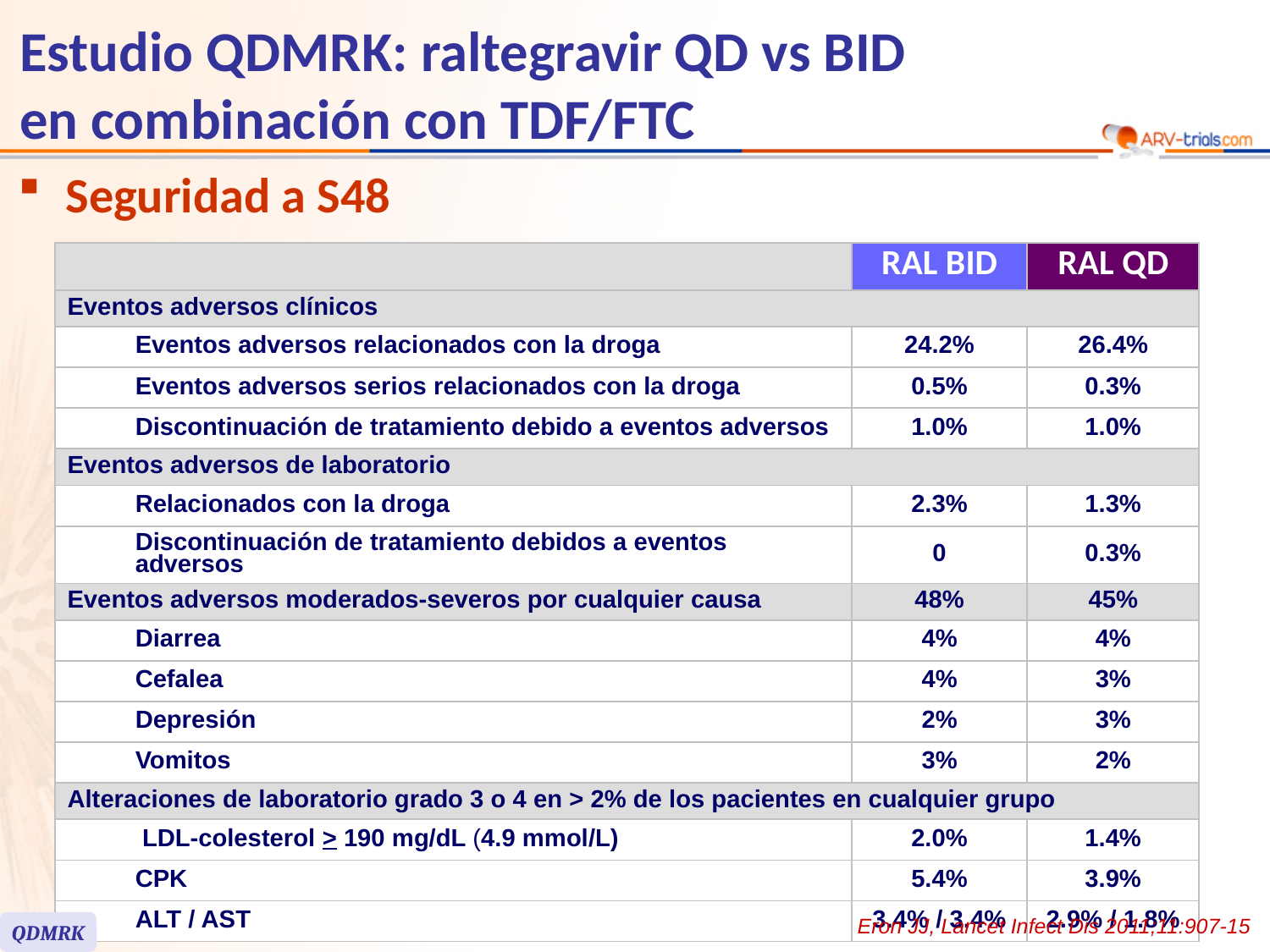

# Estudio QDMRK: raltegravir QD vs BID en combinación con TDF/FTC
Seguridad a S48
|  |  | RAL BID | RAL QD |
| --- | --- | --- | --- |
| Eventos adversos clínicos |  |  |  |
|  | Eventos adversos relacionados con la droga | 24.2% | 26.4% |
|  | Eventos adversos serios relacionados con la droga | 0.5% | 0.3% |
|  | Discontinuación de tratamiento debido a eventos adversos | 1.0% | 1.0% |
| Eventos adversos de laboratorio |  |  |  |
|  | Relacionados con la droga | 2.3% | 1.3% |
|  | Discontinuación de tratamiento debidos a eventos adversos | 0 | 0.3% |
| Eventos adversos moderados-severos por cualquier causa |  | 48% | 45% |
|  | Diarrea | 4% | 4% |
|  | Cefalea | 4% | 3% |
|  | Depresión | 2% | 3% |
|  | Vomitos | 3% | 2% |
| Alteraciones de laboratorio grado 3 o 4 en > 2% de los pacientes en cualquier grupo |  |  |  |
|  | LDL-colesterol > 190 mg/dL (4.9 mmol/L) | 2.0% | 1.4% |
|  | CPK | 5.4% | 3.9% |
|  | ALT / AST | 3.4% / 3.4% | 2.9% / 1.8% |
Eron JJ, Lancet Infect Dis 2011;11:907-15
QDMRK